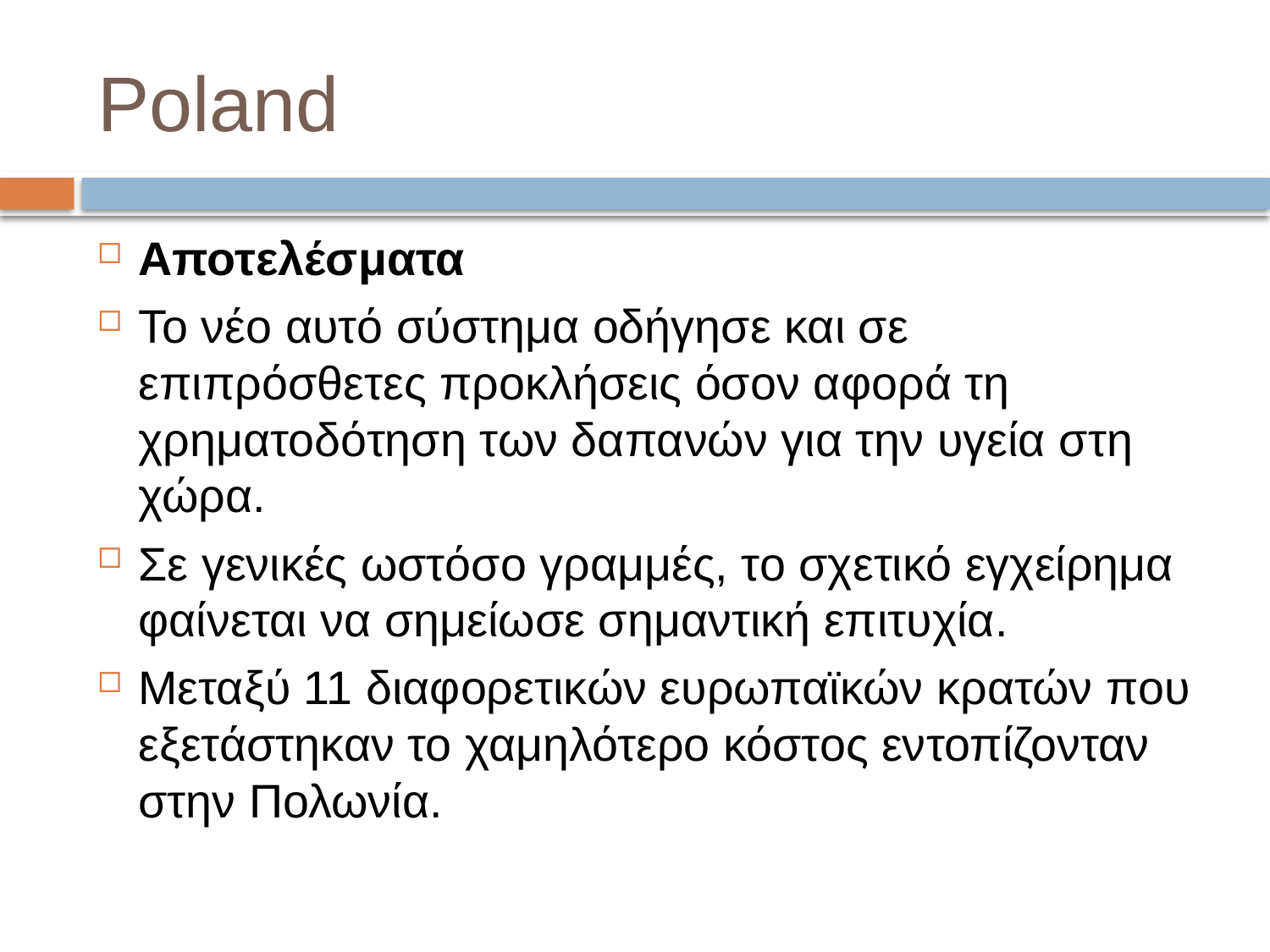

# Poland
Αποτελέσματα
Το νέο αυτό σύστημα οδήγησε και σε επιπρόσθετες προκλήσεις όσον αφορά τη χρηματοδότηση των δαπανών για την υγεία στη χώρα.
Σε γενικές ωστόσο γραμμές, το σχετικό εγχείρημα φαίνεται να σημείωσε σημαντική επιτυχία.
Μεταξύ 11 διαφορετικών ευρωπαϊκών κρατών που εξετάστηκαν το χαμηλότερο κόστος εντοπίζονταν στην Πολωνία.